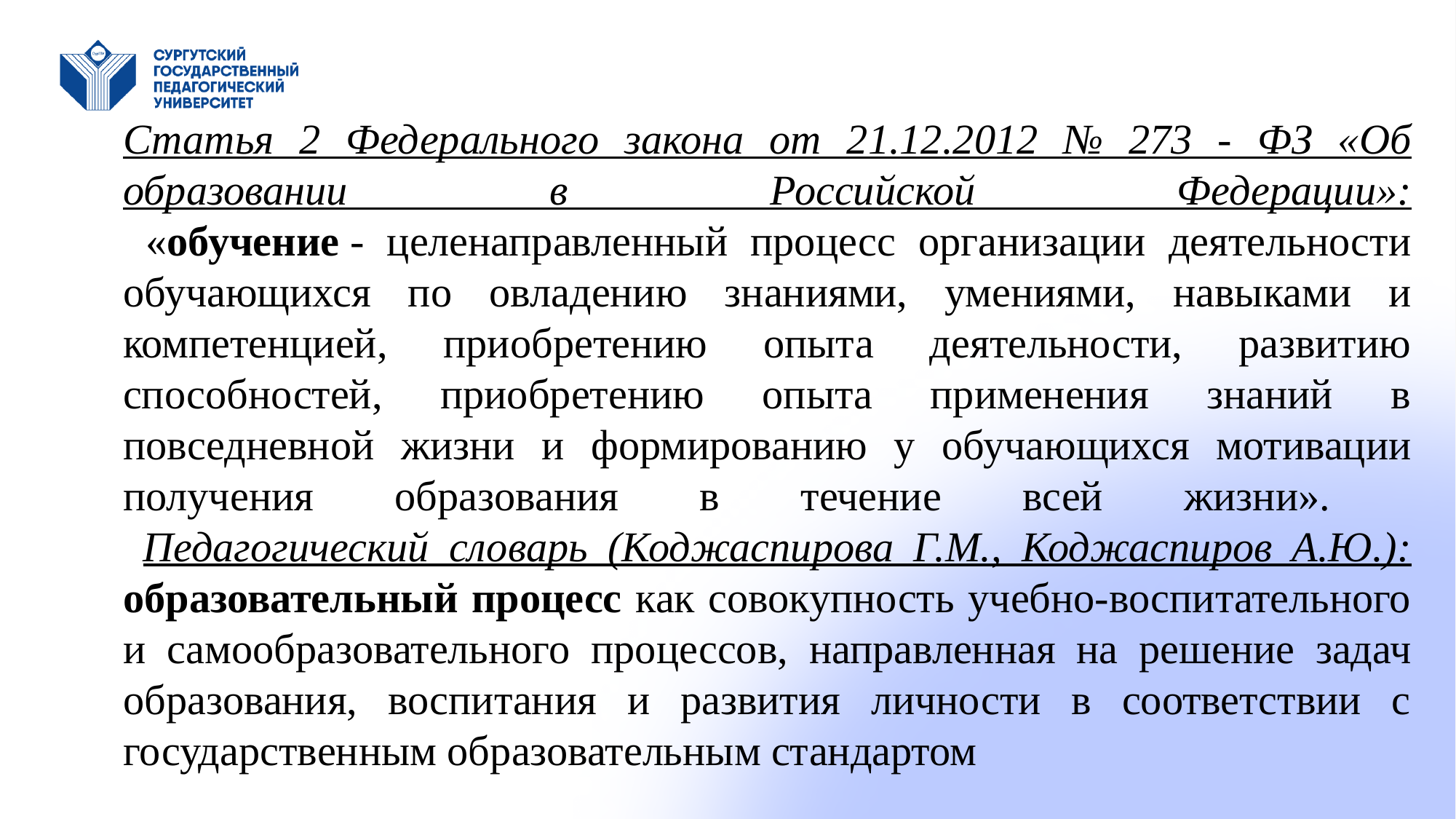

# Статья 2 Федерального закона от 21.12.2012 № 273 - ФЗ «Об образовании в Российской Федерации»: «обучение - целенаправленный процесс организации деятельности обучающихся по овладению знаниями, умениями, навыками и компетенцией, приобретению опыта деятельности, развитию способностей, приобретению опыта применения знаний в повседневной жизни и формированию у обучающихся мотивации получения образования в течение всей жизни». Педагогический словарь (Коджаспирова Г.М., Коджаспиров А.Ю.): образовательный процесс как совокупность учебно-воспитательного и самообразовательного процессов, направленная на решение задач образования, воспитания и развития личности в соответствии с государственным образовательным стандартом